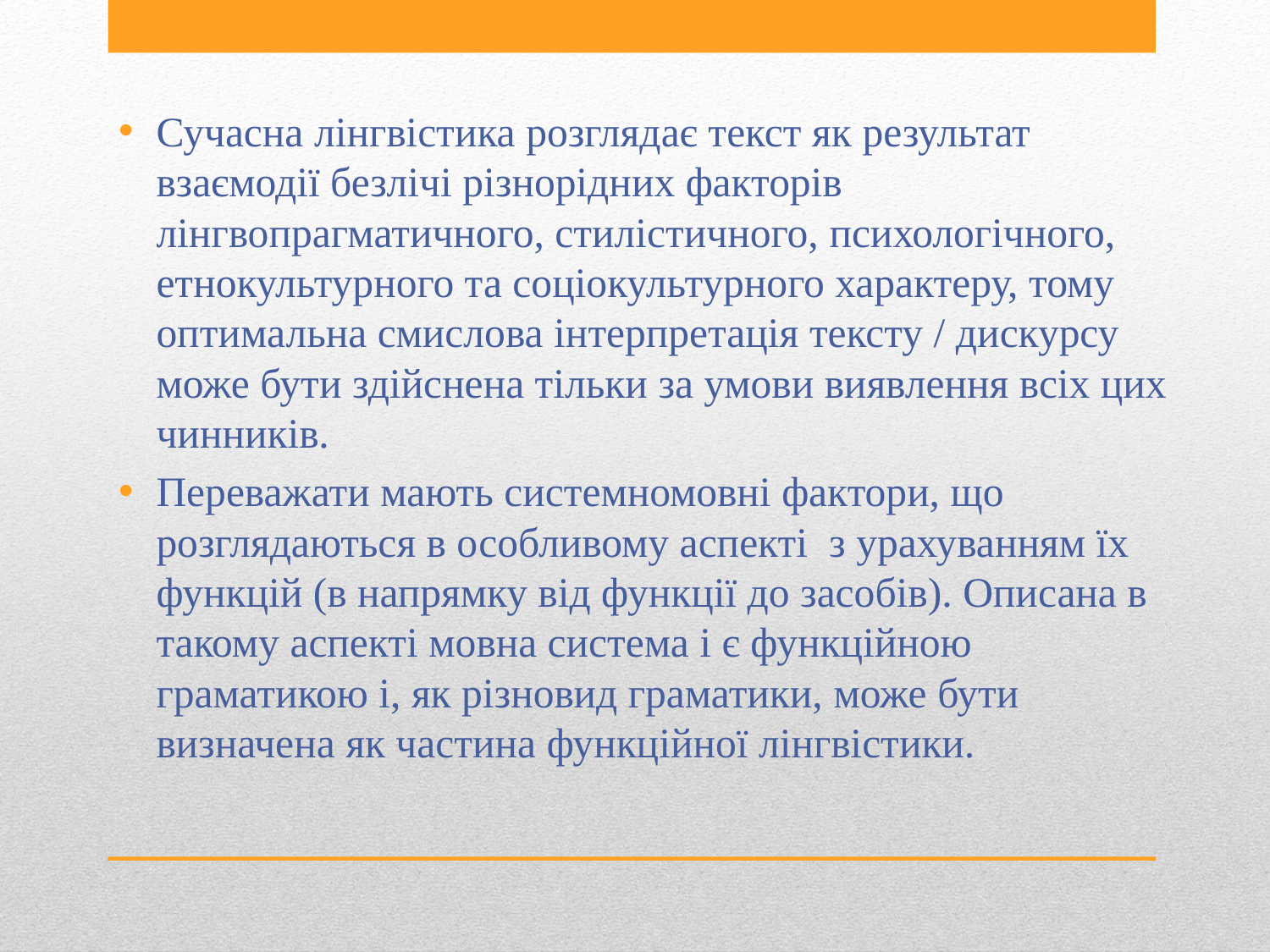

Сучасна лінгвістика розглядає текст як результат взаємодії безлічі різнорідних факторів лінгвопрагматичного, стилістичного, психологічного, етнокультурного та соціокультурного характеру, тому оптимальна смислова інтерпретація тексту / дискурсу може бути здійснена тільки за умови виявлення всіх цих чинників.
Переважати мають системно­мовні фактори, що розглядаються в особливому аспекті ­ з урахуванням їх функцій (в напрямку від функції до засобів). Описана в такому аспекті мовна система і є функційною граматикою і, як різновид граматики, може бути визначена як частина функційної лінгвістики.